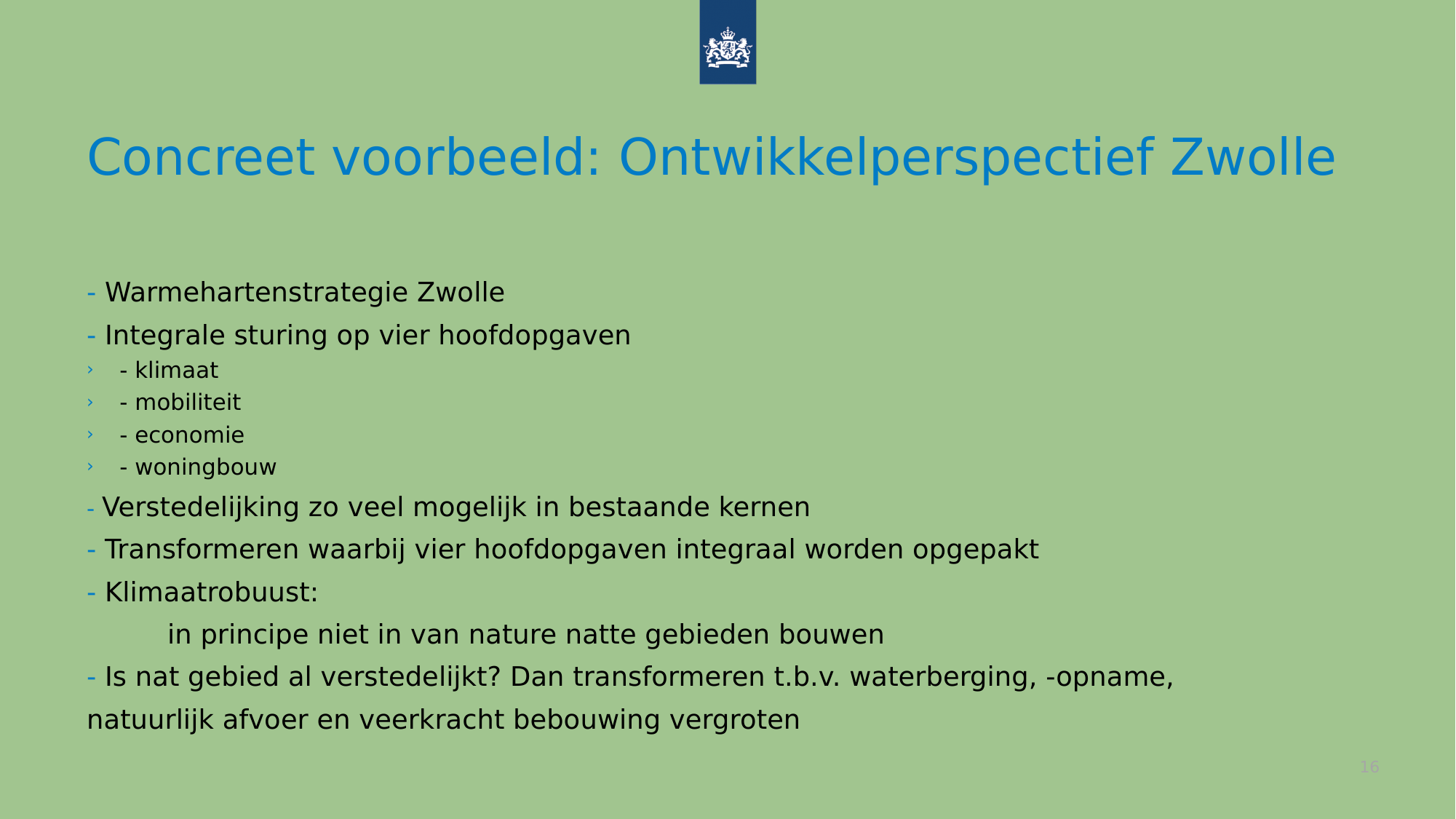

# Concreet voorbeeld: Ontwikkelperspectief Zwolle
- Warmehartenstrategie Zwolle
- Integrale sturing op vier hoofdopgaven
	- klimaat
	- mobiliteit
	- economie
	- woningbouw
- Verstedelijking zo veel mogelijk in bestaande kernen
- Transformeren waarbij vier hoofdopgaven integraal worden opgepakt
- Klimaatrobuust:
	in principe niet in van nature natte gebieden bouwen
- Is nat gebied al verstedelijkt? Dan transformeren t.b.v. waterberging, -opname,
natuurlijk afvoer en veerkracht bebouwing vergroten

16